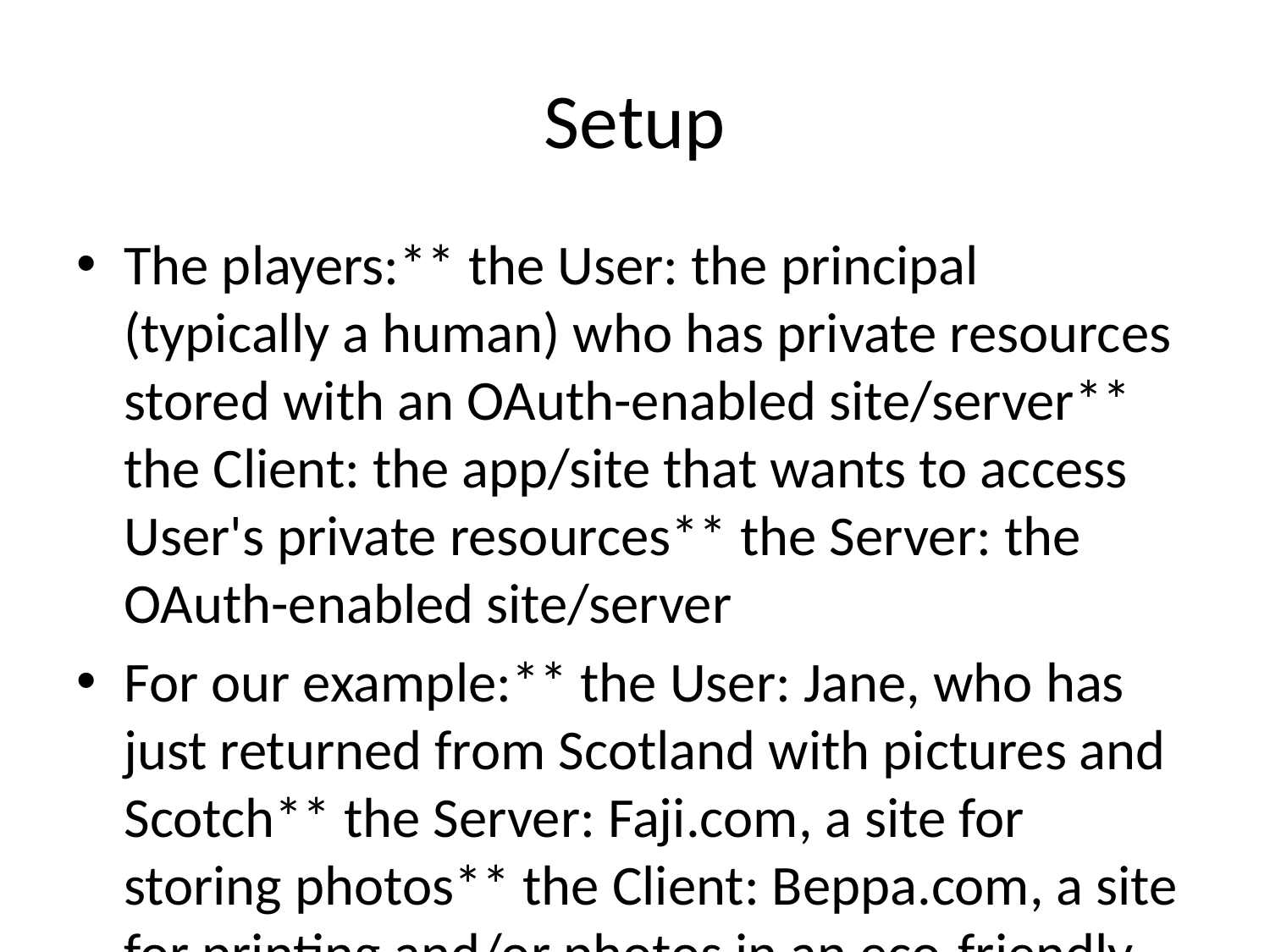

# Setup
The players:** the User: the principal (typically a human) who has private resources stored with an OAuth-enabled site/server** the Client: the app/site that wants to access User's private resources** the Server: the OAuth-enabled site/server
For our example:** the User: Jane, who has just returned from Scotland with pictures and Scotch** the Server: Faji.com, a site for storing photos** the Client: Beppa.com, a site for printing and/or photos in an eco-friendly manner